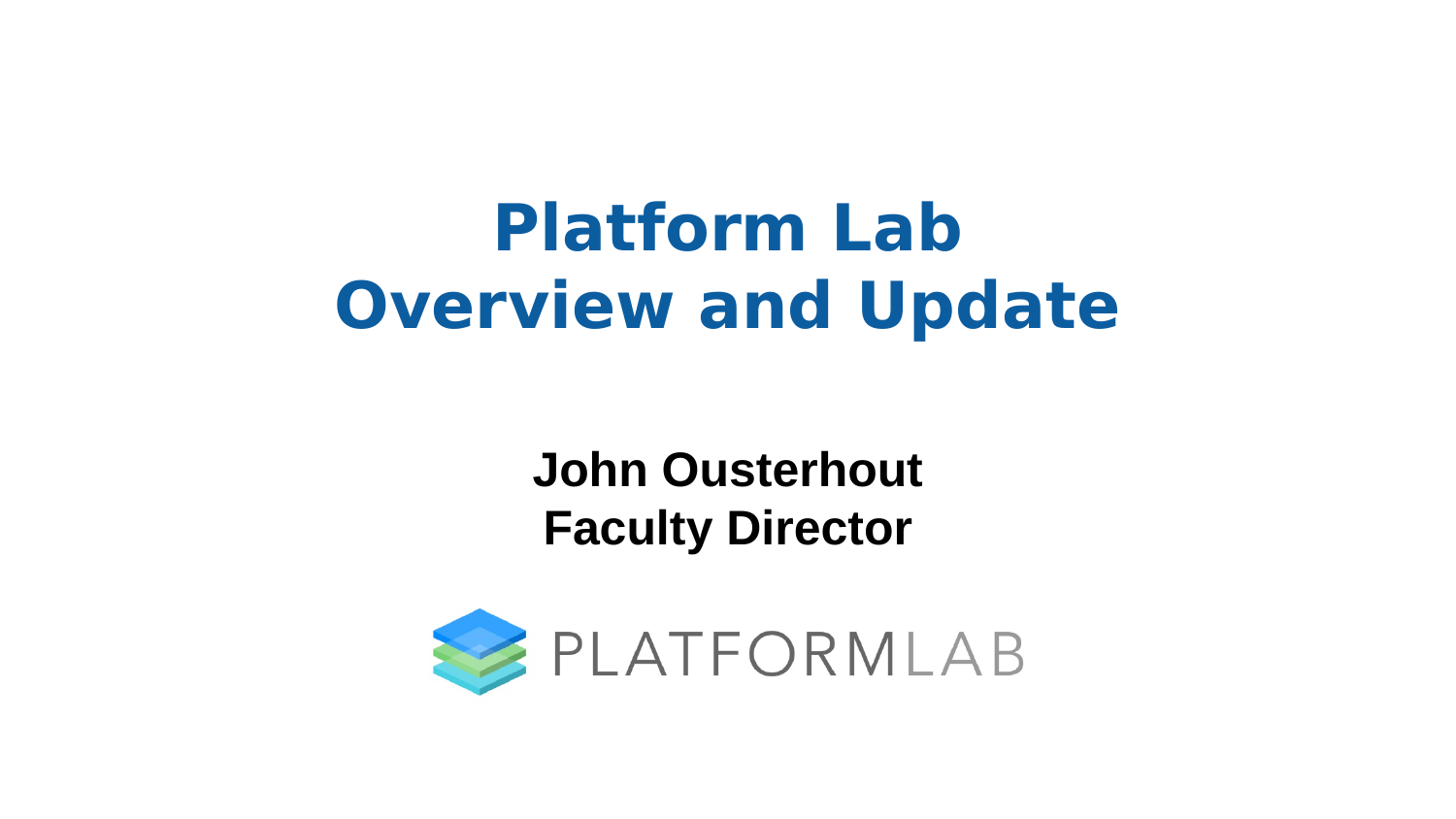

# Platform Lab Overview and Update
John Ousterhout
Faculty Director